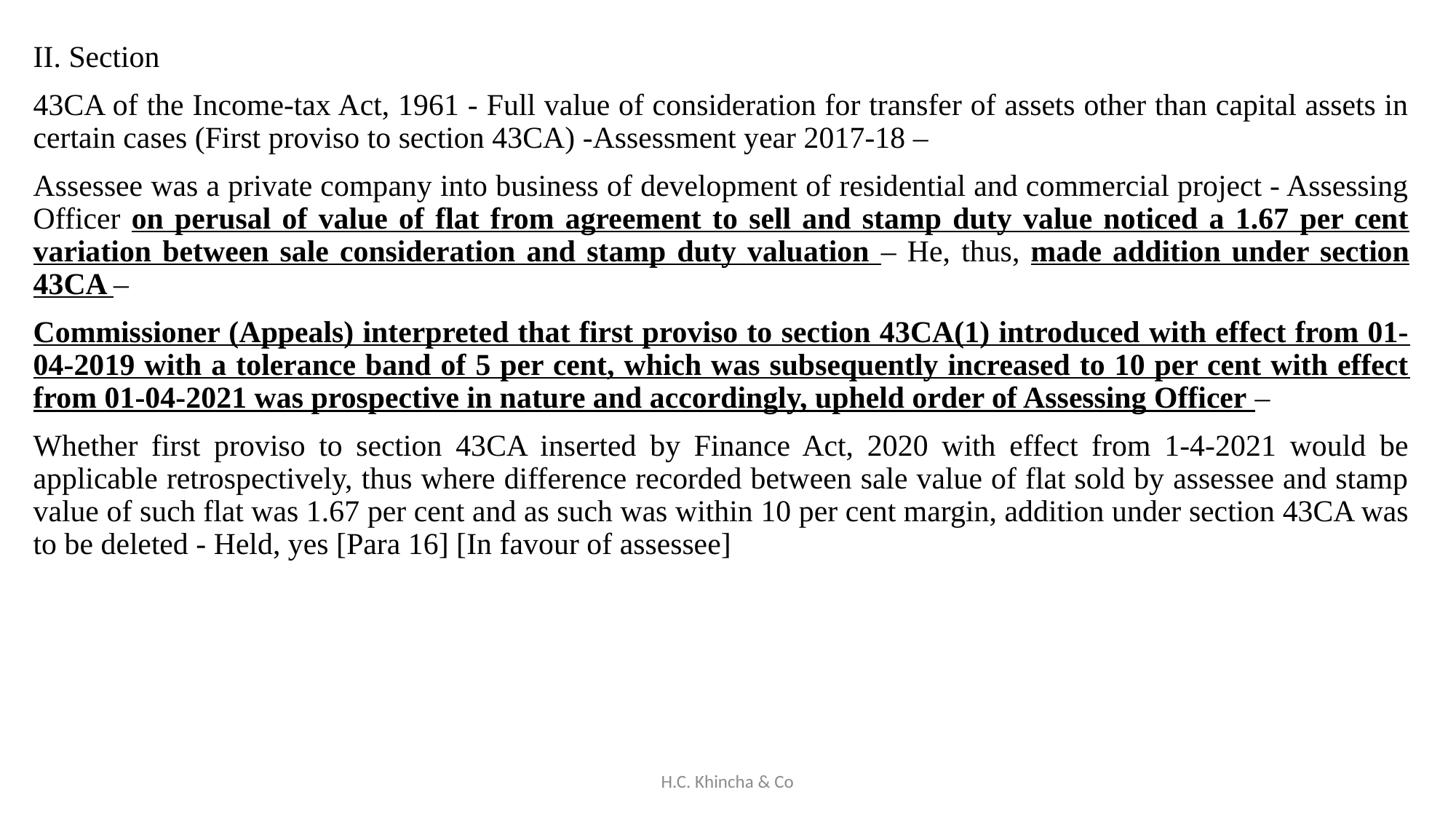

II. Section
43CA of the Income-tax Act, 1961 - Full value of consideration for transfer of assets other than capital assets in certain cases (First proviso to section 43CA) -Assessment year 2017-18 –
Assessee was a private company into business of development of residential and commercial project - Assessing Officer on perusal of value of flat from agreement to sell and stamp duty value noticed a 1.67 per cent variation between sale consideration and stamp duty valuation – He, thus, made addition under section 43CA –
Commissioner (Appeals) interpreted that first proviso to section 43CA(1) introduced with effect from 01-04-2019 with a tolerance band of 5 per cent, which was subsequently increased to 10 per cent with effect from 01-04-2021 was prospective in nature and accordingly, upheld order of Assessing Officer –
Whether first proviso to section 43CA inserted by Finance Act, 2020 with effect from 1-4-2021 would be applicable retrospectively, thus where difference recorded between sale value of flat sold by assessee and stamp value of such flat was 1.67 per cent and as such was within 10 per cent margin, addition under section 43CA was to be deleted - Held, yes [Para 16] [In favour of assessee]
H.C. Khincha & Co